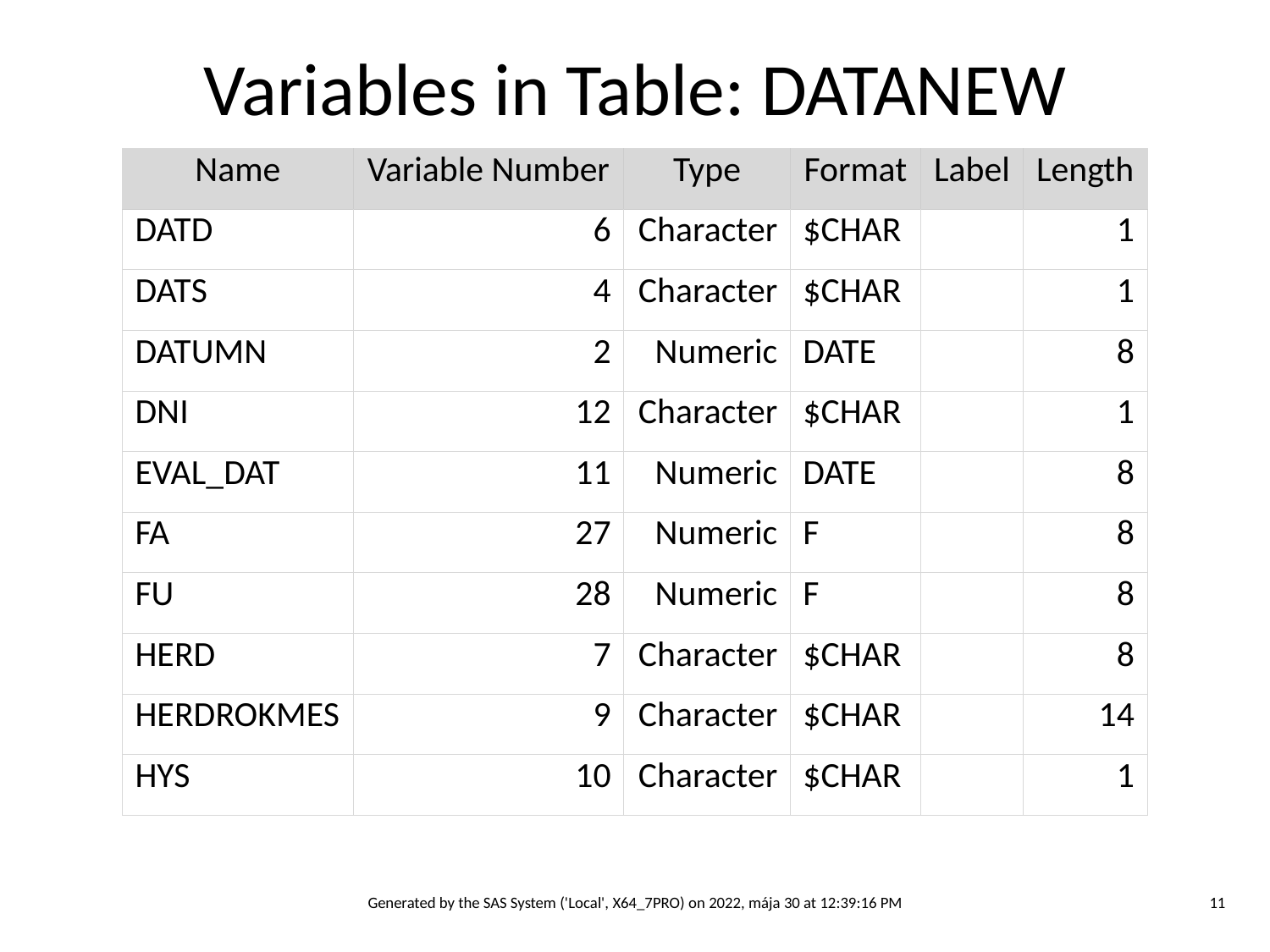

Variables in Table: DATANEW
| Name | Variable Number | Type | Format | Label | Length |
| --- | --- | --- | --- | --- | --- |
| DATD | 6 | Character | $CHAR |  | 1 |
| DATS | 4 | Character | $CHAR |  | 1 |
| DATUMN | 2 | Numeric | DATE |  | 8 |
| DNI | 12 | Character | $CHAR |  | 1 |
| EVAL\_DAT | 11 | Numeric | DATE |  | 8 |
| FA | 27 | Numeric | F |  | 8 |
| FU | 28 | Numeric | F |  | 8 |
| HERD | 7 | Character | $CHAR |  | 8 |
| HERDROKMES | 9 | Character | $CHAR |  | 14 |
| HYS | 10 | Character | $CHAR |  | 1 |
Generated by the SAS System ('Local', X64_7PRO) on 2022, mája 30 at 12:39:16 PM
11